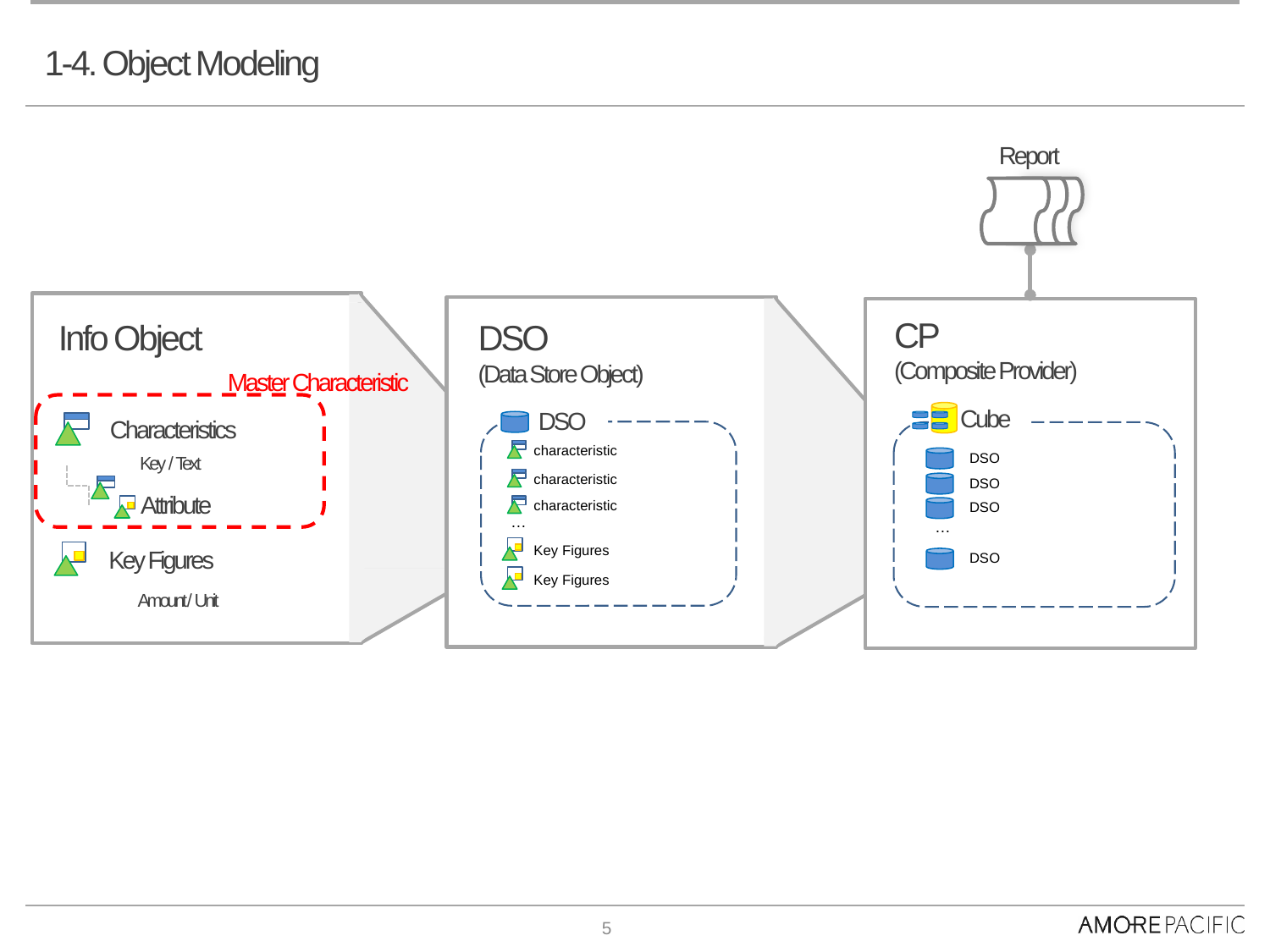

# 1-4. Object Modeling
Report

Info Object
CP
(Composite Provider)
DSO
(Data Store Object)
Master Characteristic

Cube

DSO

DSO

DSO

…
DSO

DSO

characteristic

characteristic

characteristic

…
Key Figures

Key Figures

Characteristics

Key  /  Text

Attribute

Key Figures

Amount /  Unit
5